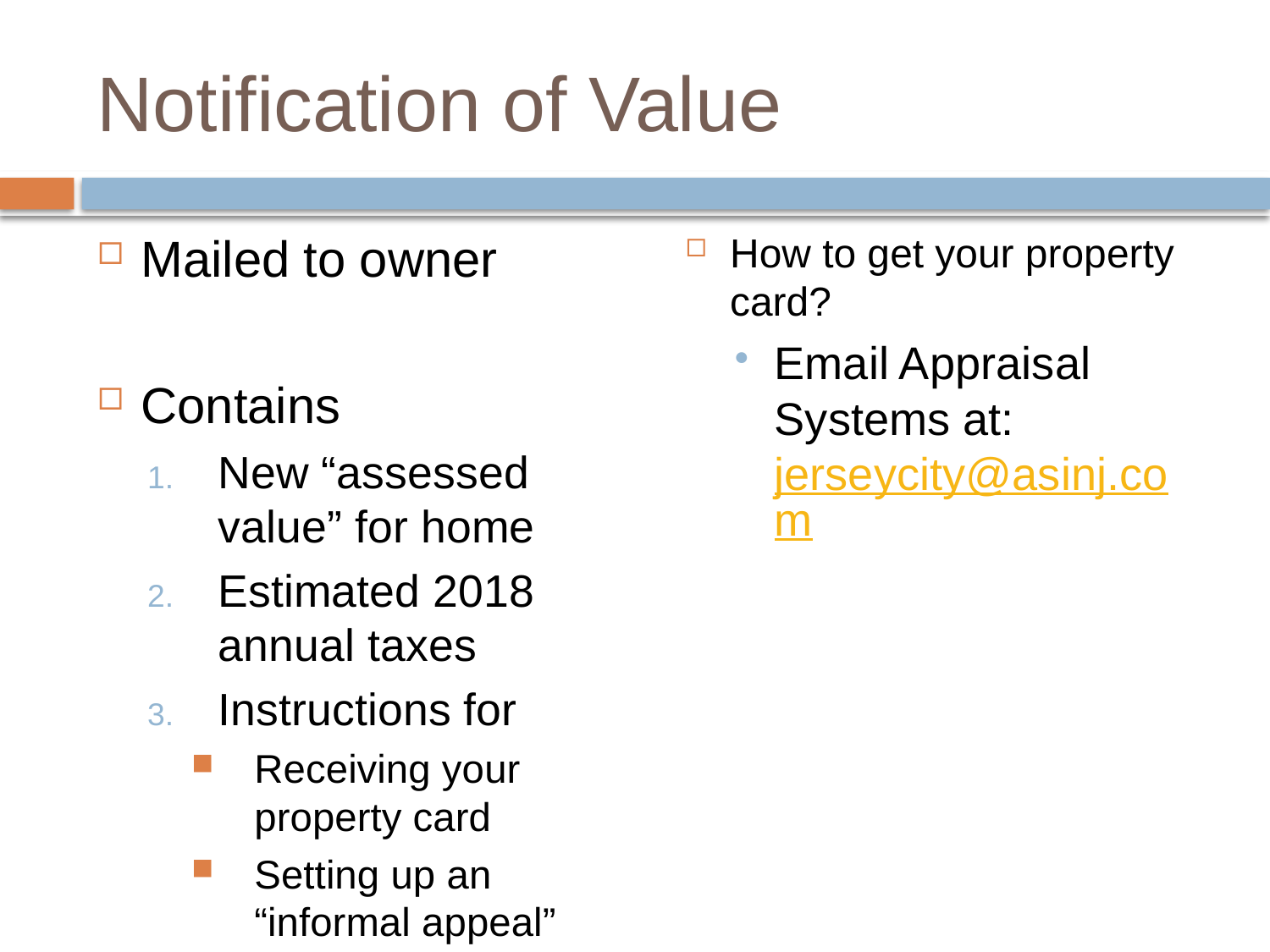

# Notification of Value
Mailed to owner

Contains
New “assessed value” for home
Estimated 2018 annual taxes
Instructions for
Receiving your property card
Setting up an “informal appeal”
How to get your property card?
Email Appraisal Systems at: jerseycity@asinj.com